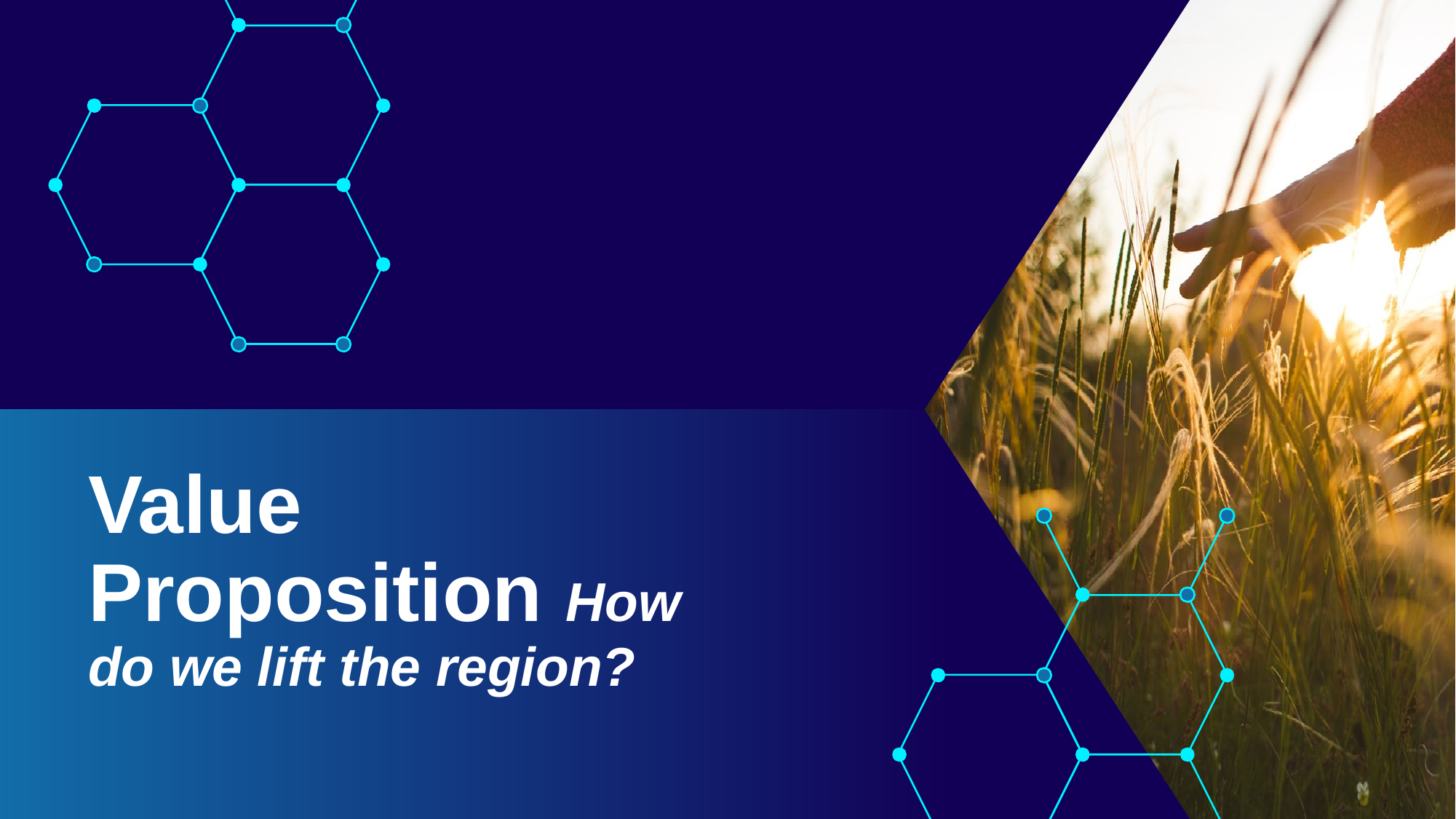

# Value Proposition How do we lift the region?